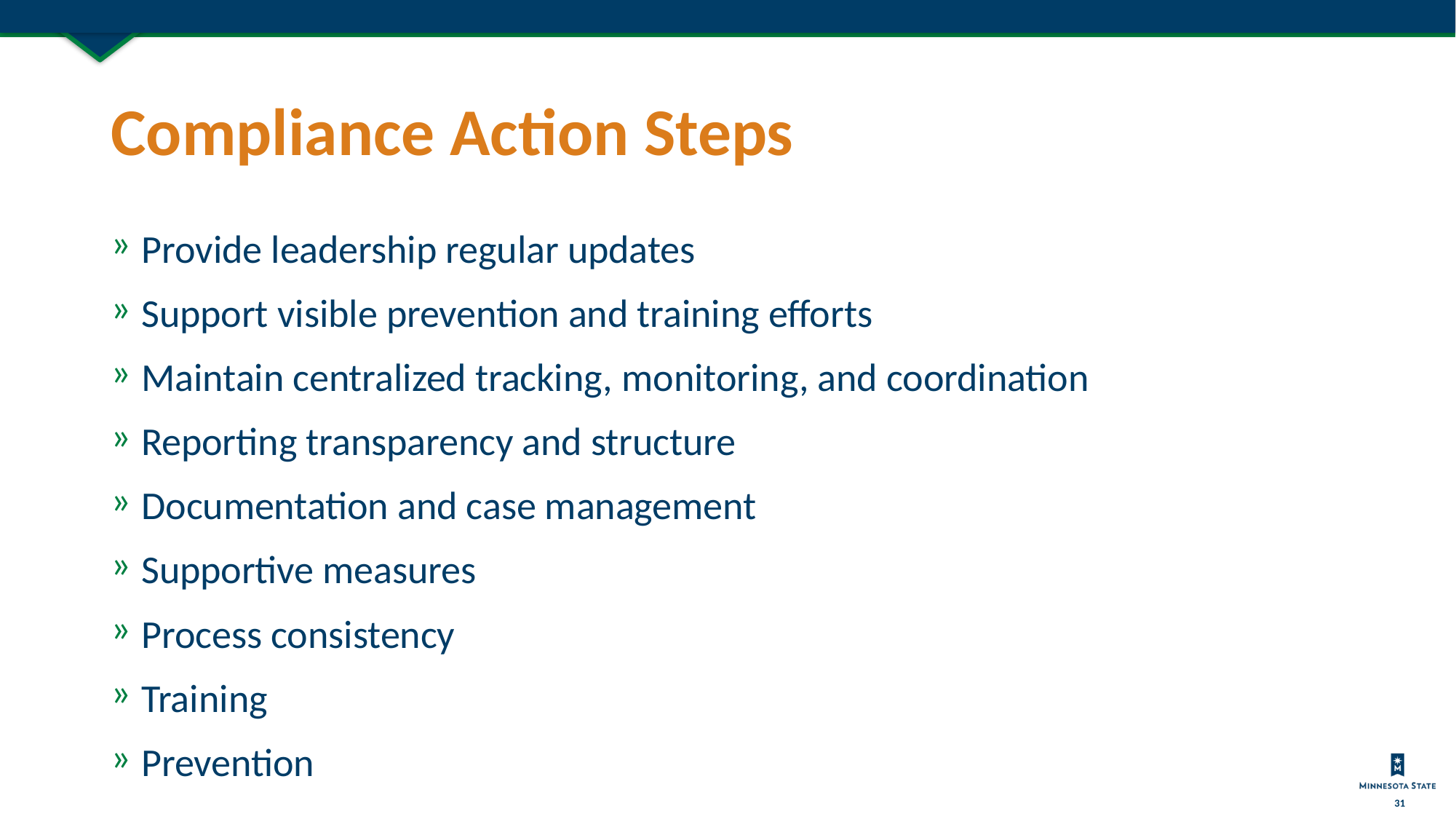

# Compliance Action Steps
Provide leadership regular updates
Support visible prevention and training efforts
Maintain centralized tracking, monitoring, and coordination
Reporting transparency and structure
Documentation and case management
Supportive measures
Process consistency
Training
Prevention